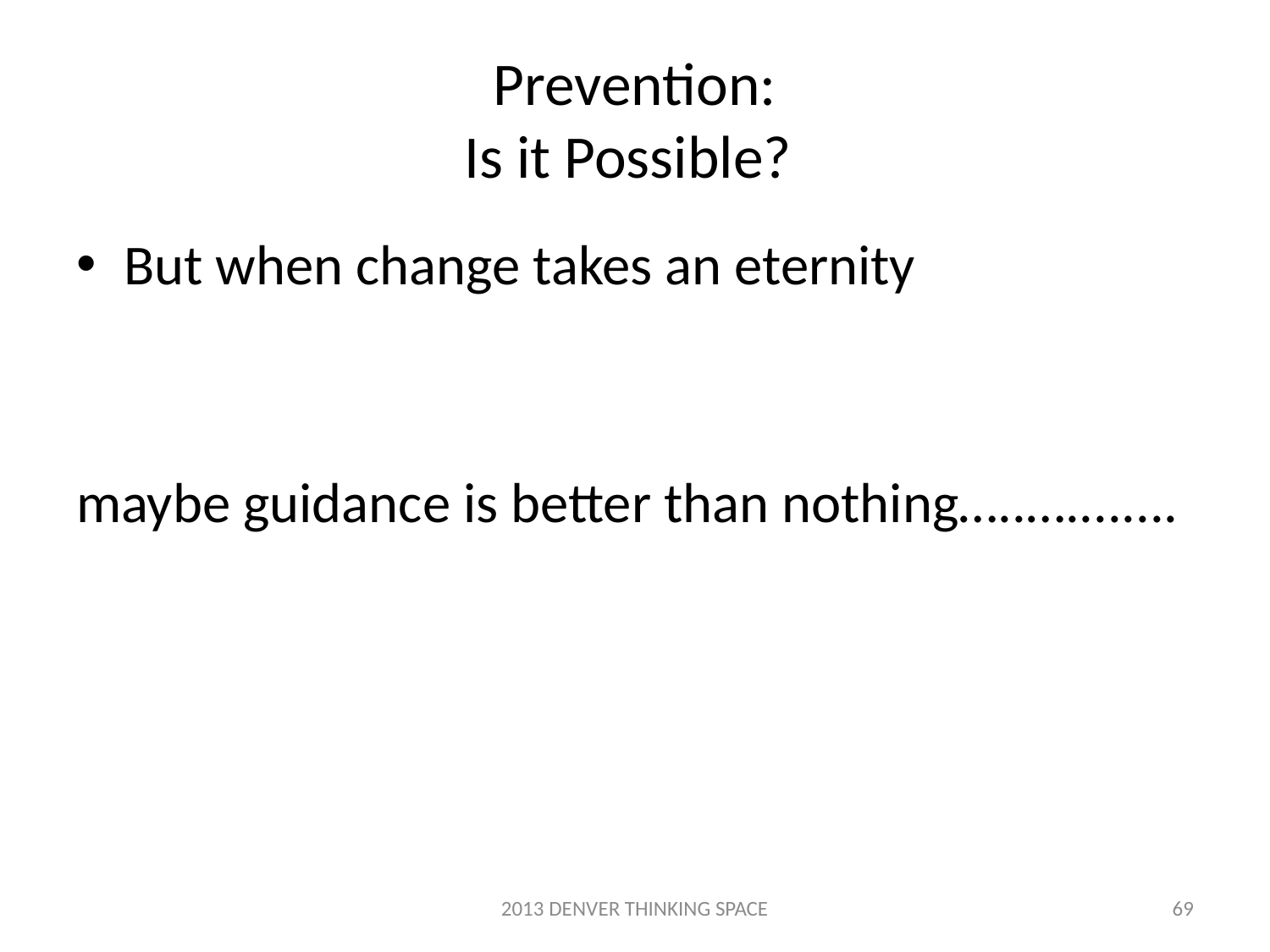

# Prevention: Is it Possible?
But when change takes an eternity

maybe guidance is better than nothing…..…........

2013 DENVER THINKING SPACE
69